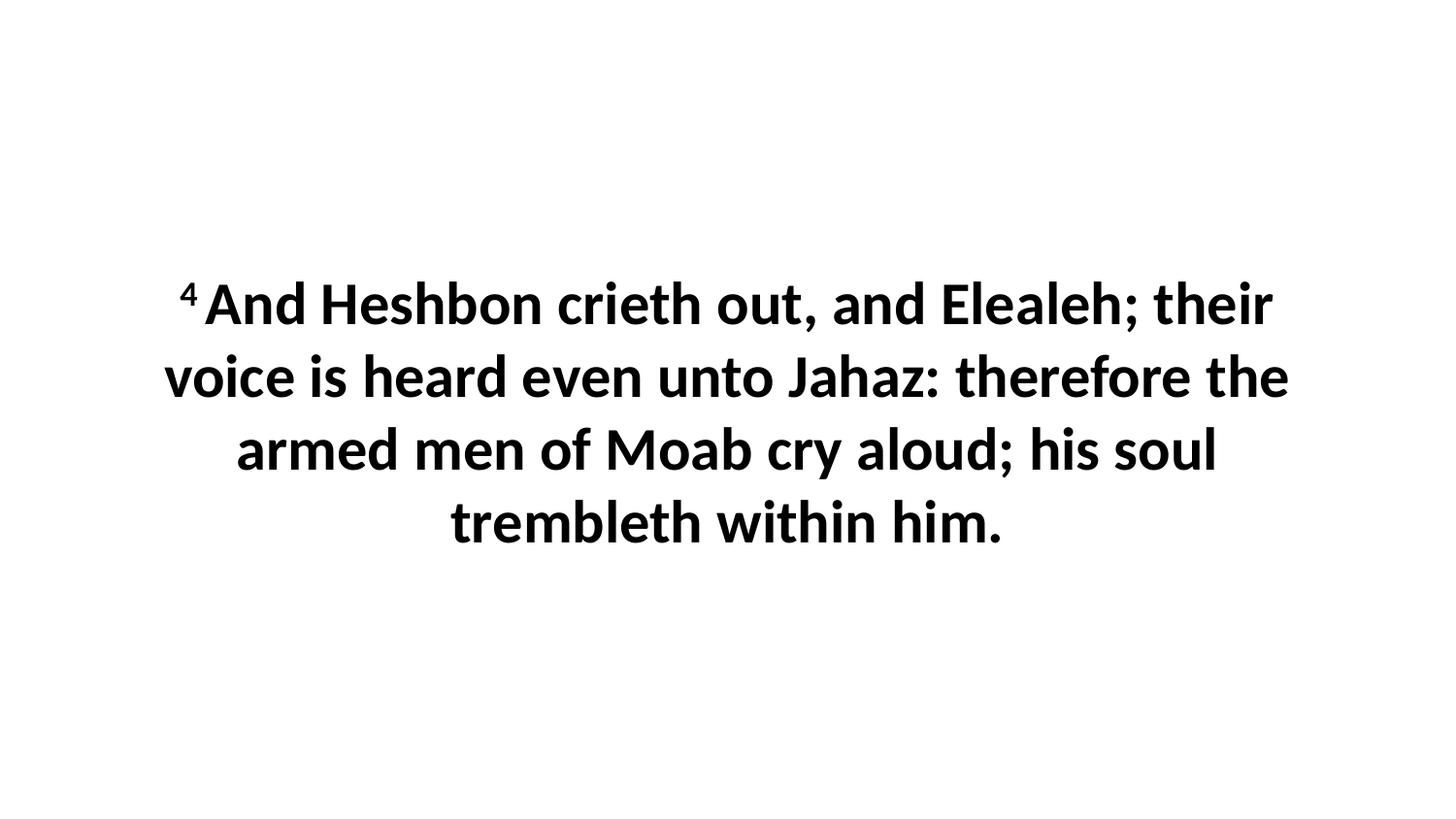

4 And Heshbon crieth out, and Elealeh; their voice is heard even unto Jahaz: therefore the armed men of Moab cry aloud; his soul trembleth within him.